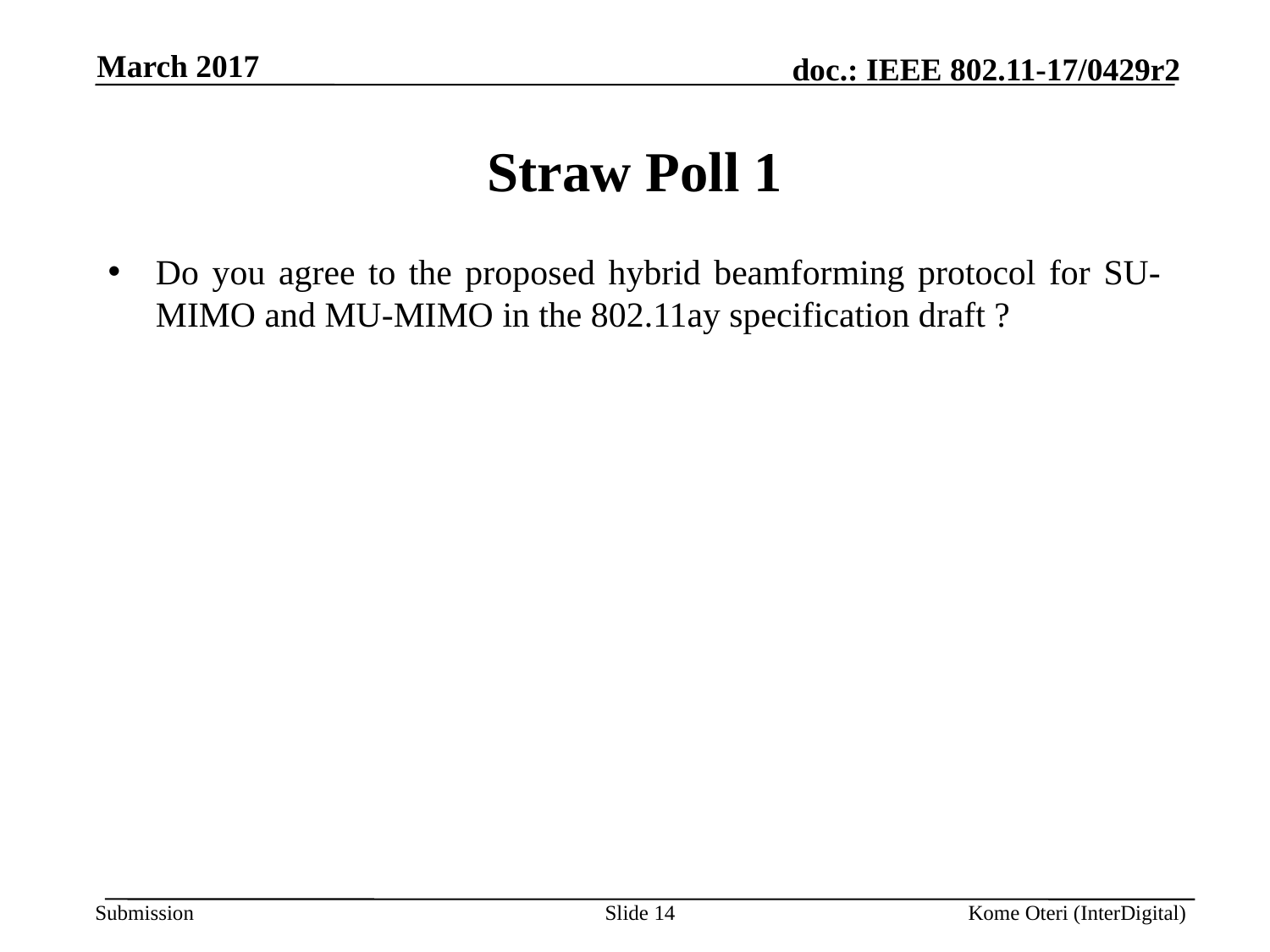

March 2017
# Straw Poll 1
Do you agree to the proposed hybrid beamforming protocol for SU-MIMO and MU-MIMO in the 802.11ay specification draft ?

Slide 14
Kome Oteri (InterDigital)